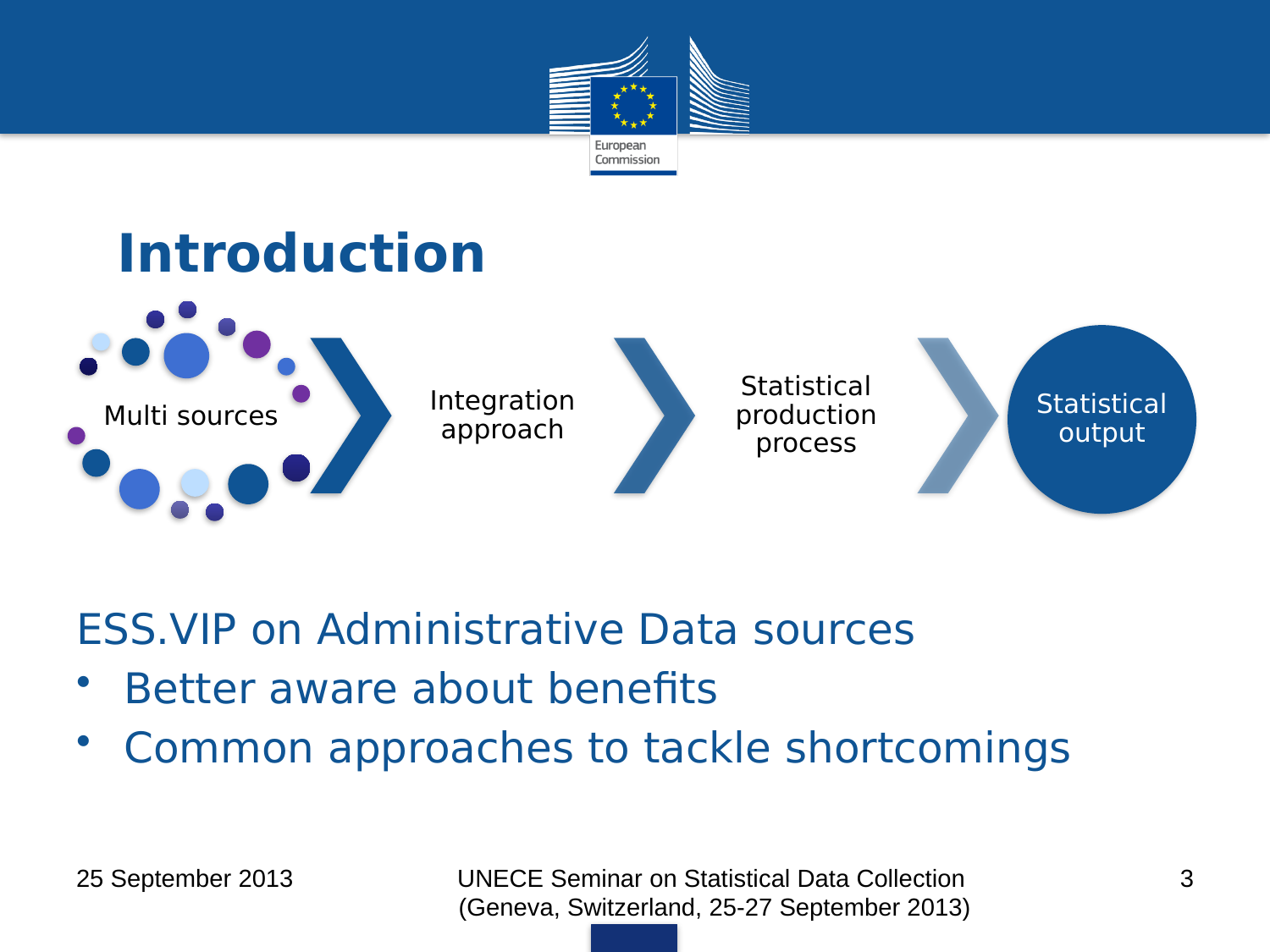

# Introduction
Multi sources
Integration approach
Statistical production process
Statistical output
ESS.VIP on Administrative Data sources
Better aware about benefits
Common approaches to tackle shortcomings
25 September 2013
UNECE Seminar on Statistical Data Collection
(Geneva, Switzerland, 25-27 September 2013)
3